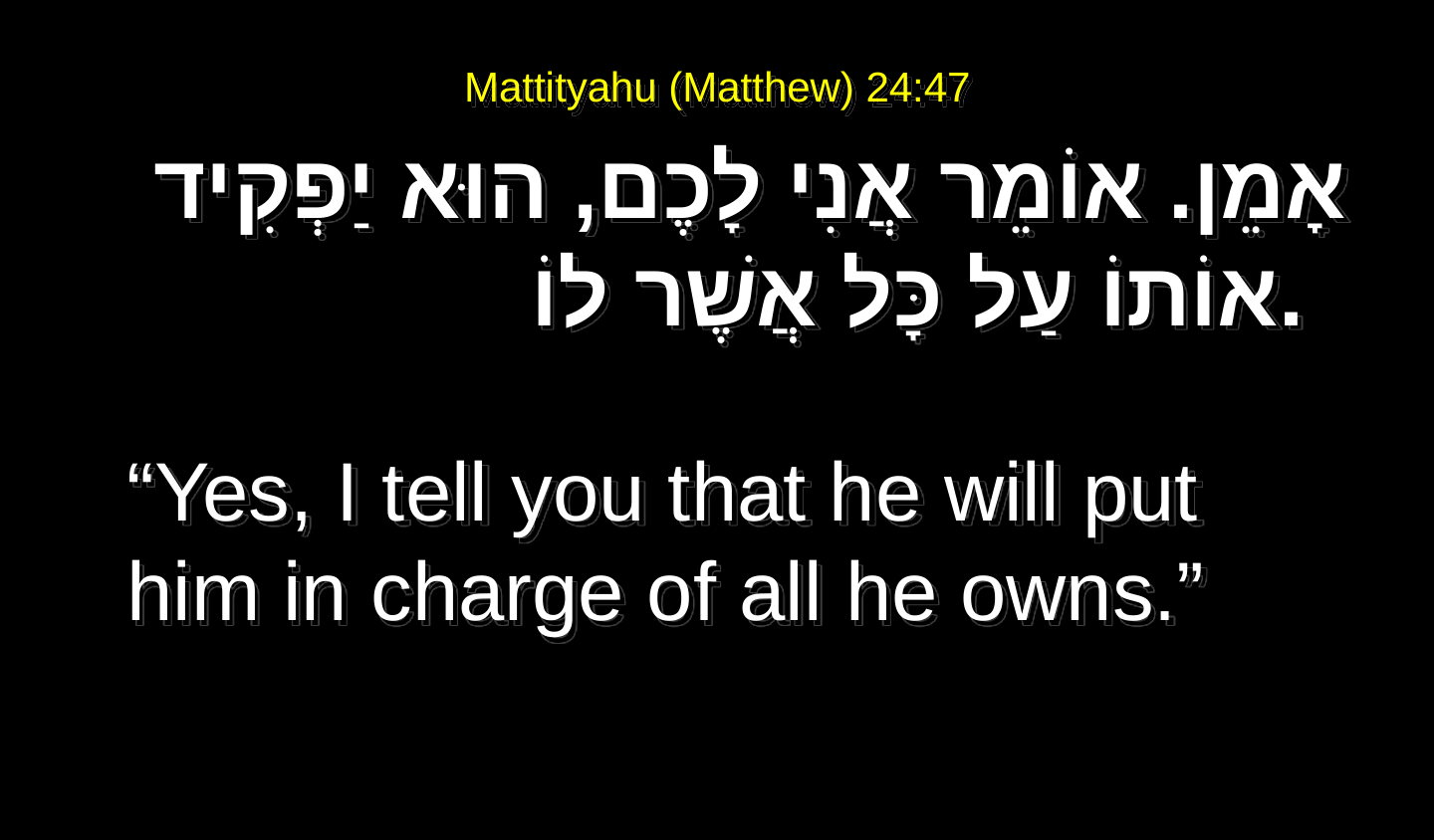

# Mattityahu (Matthew) 24:47
אָמֵן. אוֹמֵר אֲנִי לָכֶם, הוּא יַפְקִיד אוֹתוֹ עַל כָּל אֲשֶׁר לוֹ.

   “Yes, I tell you that he will put him in charge of all he owns.”